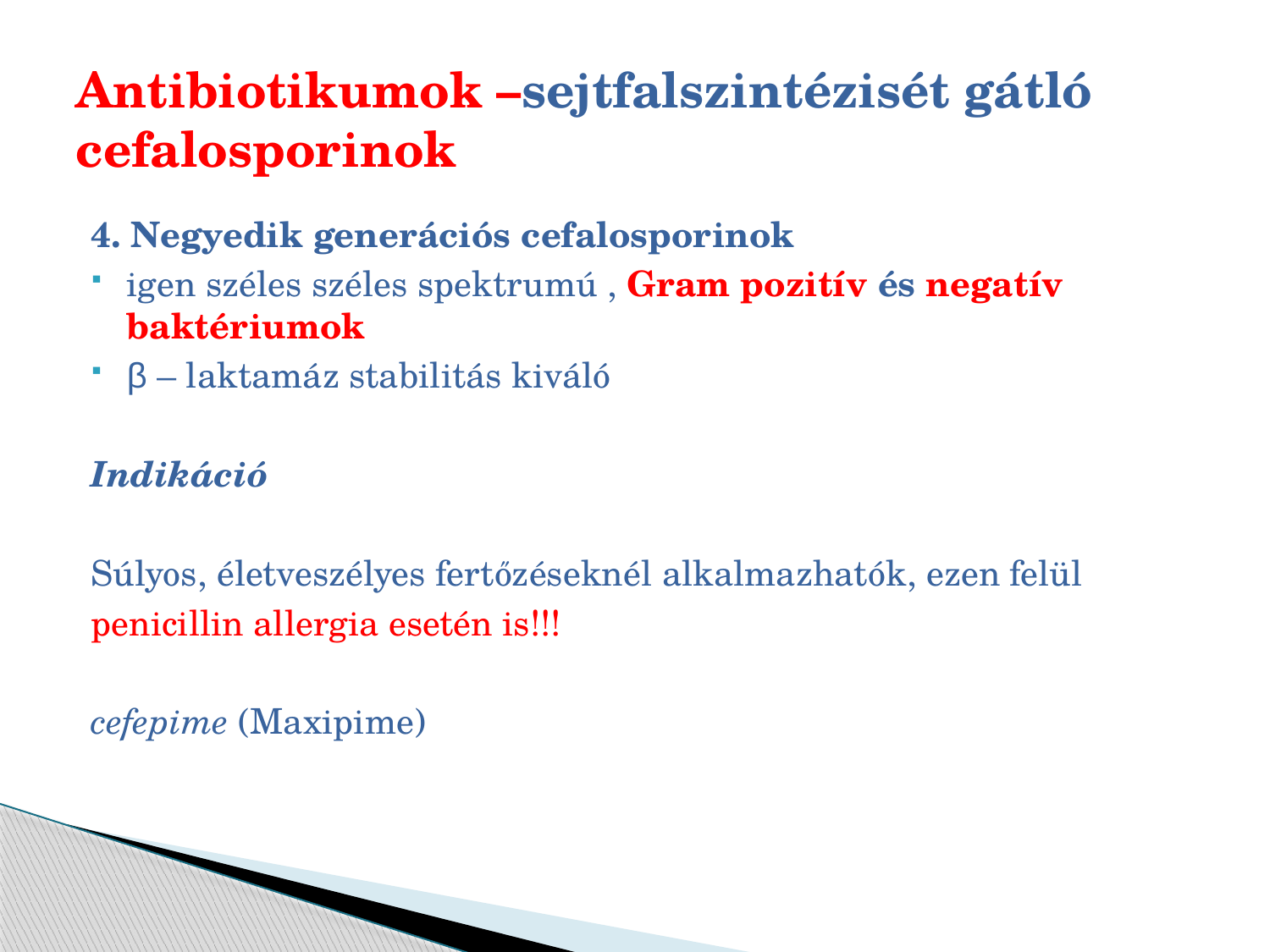

# Antibiotikumok –sejtfalszintézisét gátló cefalosporinok
4. Negyedik generációs cefalosporinok
igen széles széles spektrumú , Gram pozitív és negatív baktériumok
β – laktamáz stabilitás kiváló

Indikáció

Súlyos, életveszélyes fertőzéseknél alkalmazhatók, ezen felül
penicillin allergia esetén is!!!

cefepime (Maxipime)